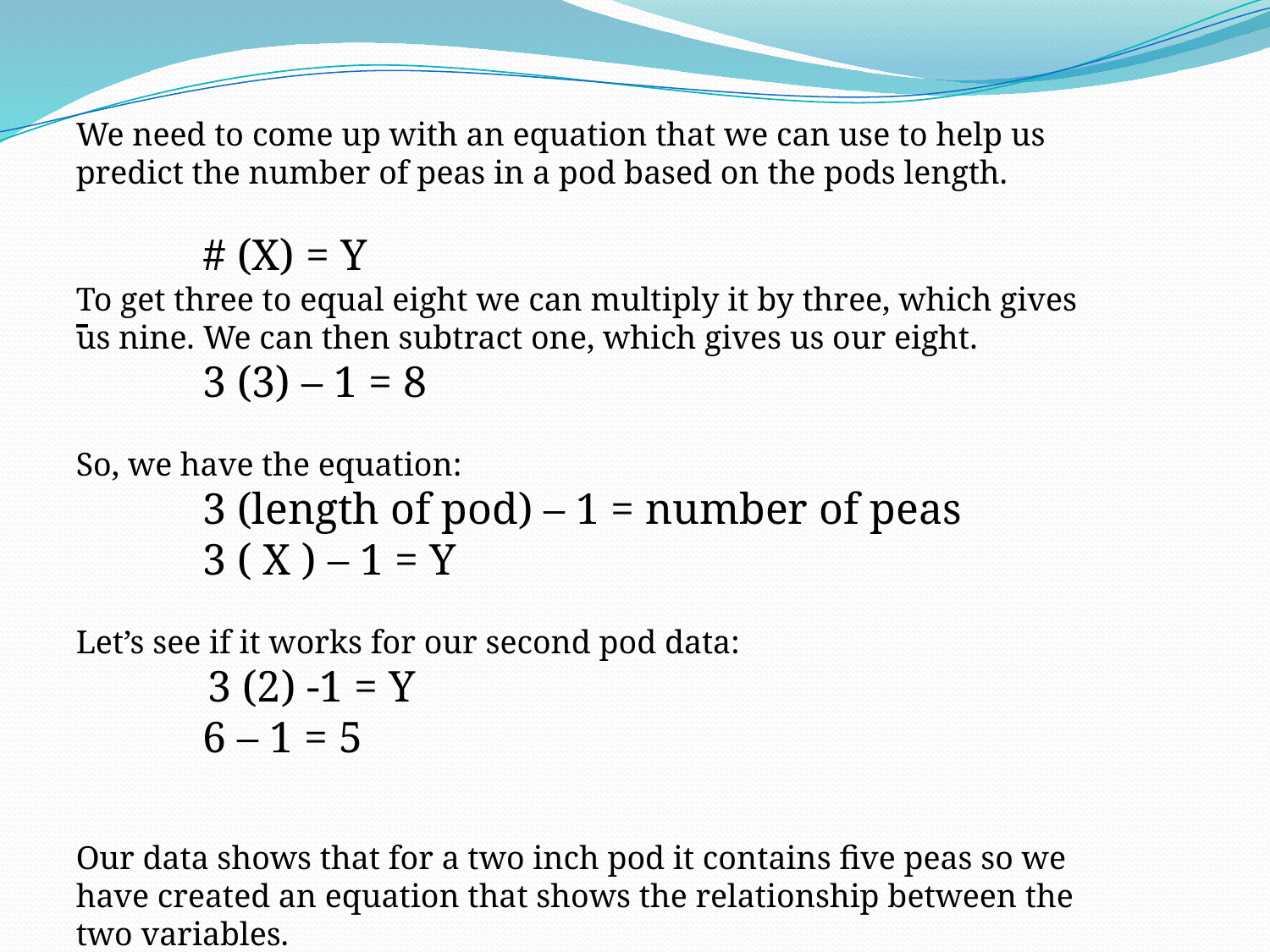

We need to come up with an equation that we can use to help us predict the number of peas in a pod based on the pods length.

	# (X) = Y
To get three to equal eight we can multiply it by three, which gives us nine. We can then subtract one, which gives us our eight.
	3 (3) – 1 = 8

So, we have the equation:
	3 (length of pod) – 1 = number of peas
	3 ( X ) – 1 = Y

Let’s see if it works for our second pod data:
            3 (2) -1 = Y
	6 – 1 = 5

Our data shows that for a two inch pod it contains five peas so we have created an equation that shows the relationship between the two variables.

#